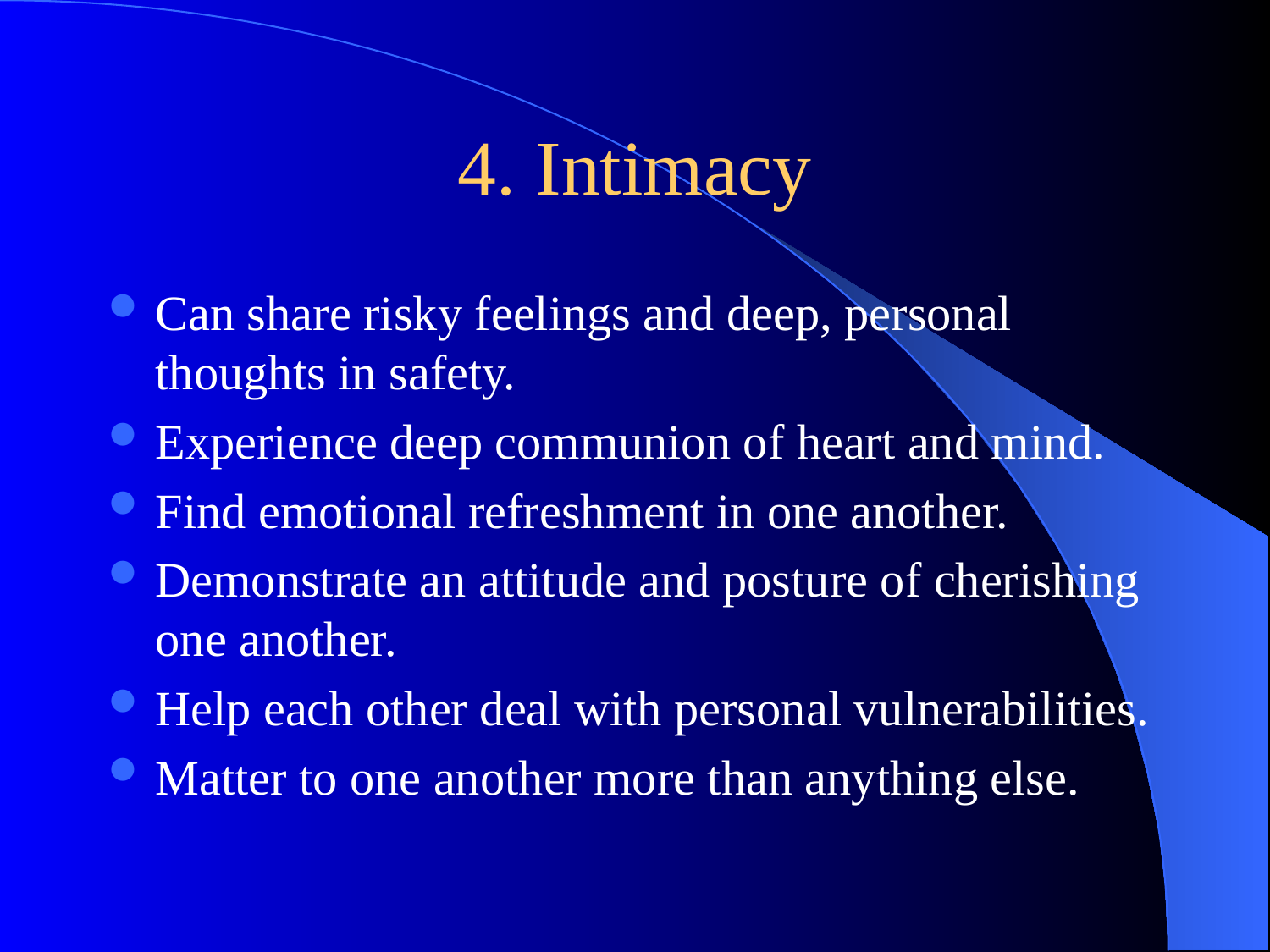

# 4. Intimacy
Can share risky feelings and deep, personal thoughts in safety.
Experience deep communion of heart and mind.
Find emotional refreshment in one another.
Demonstrate an attitude and posture of cherishing one another.
Help each other deal with personal vulnerabilities.
Matter to one another more than anything else.